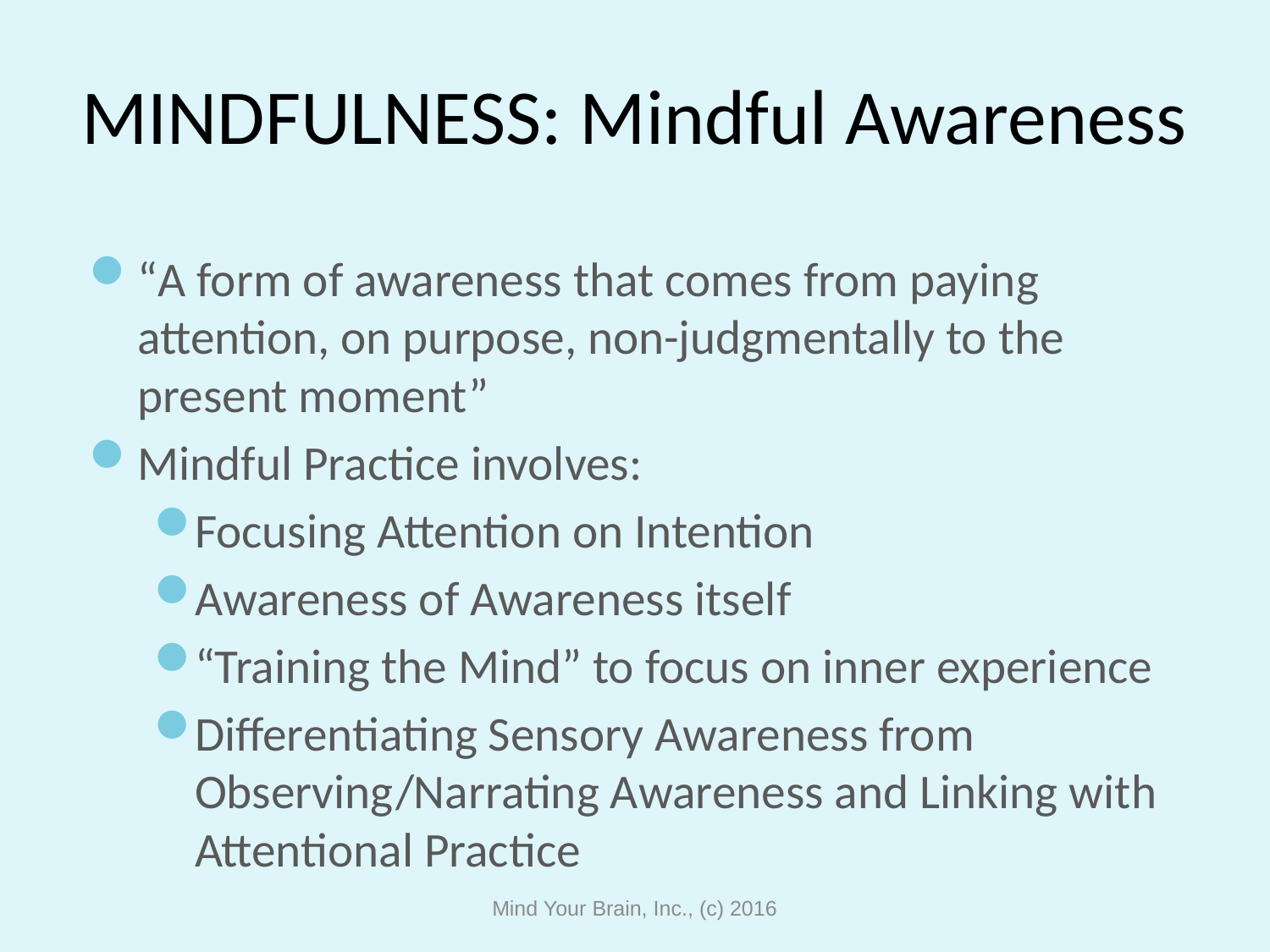

# MINDFULNESS: Mindful Awareness

“A form of awareness that comes from paying attention, on purpose, non-judgmentally to the present moment”
Mindful Practice involves:
Focusing Attention on Intention
Awareness of Awareness itself
“Training the Mind” to focus on inner experience
Differentiating Sensory Awareness from Observing/Narrating Awareness and Linking with Attentional Practice
Mind Your Brain, Inc., (c) 2016